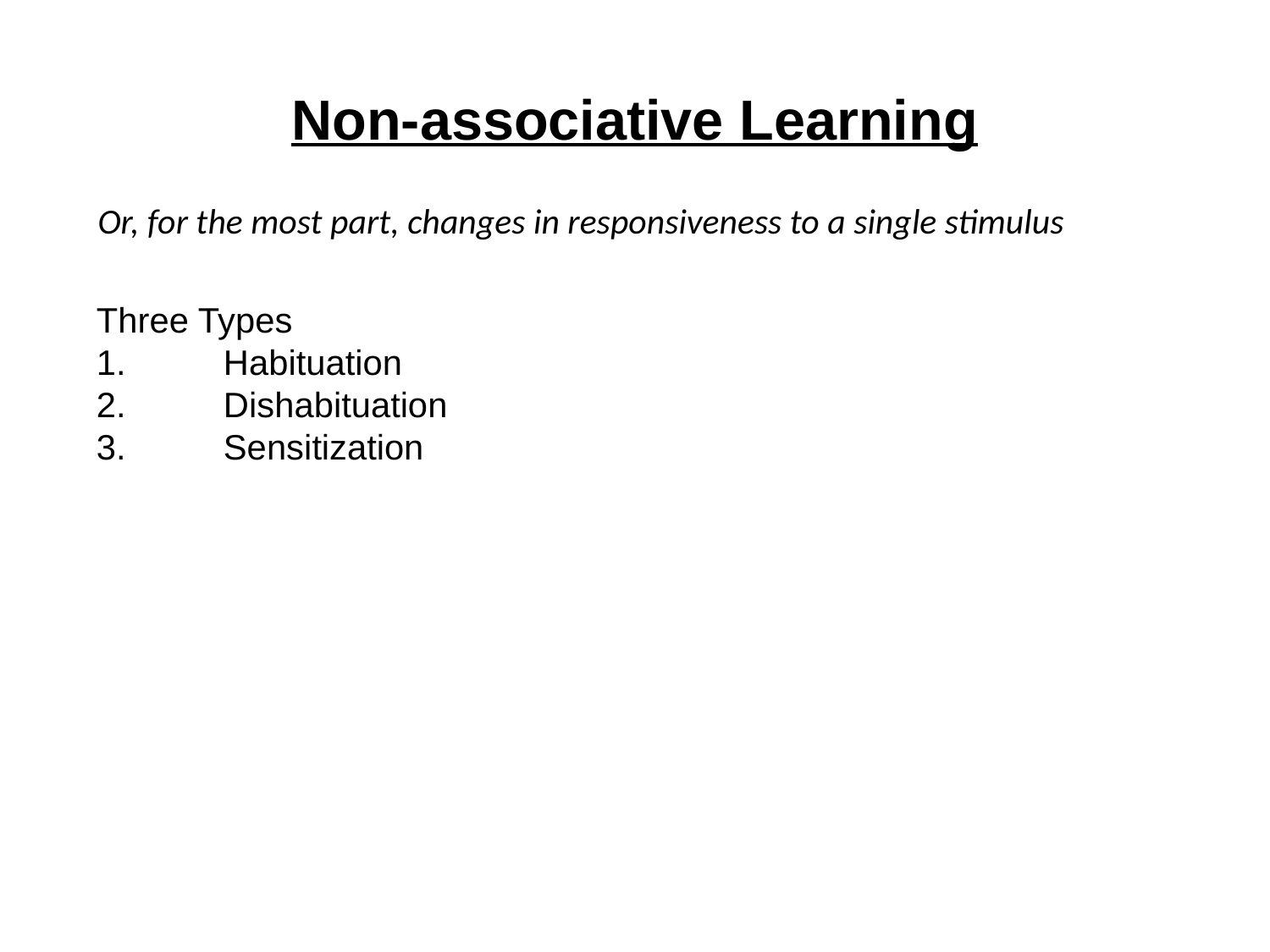

# Non-associative Learning
Or, for the most part, changes in responsiveness to a single stimulus
Three Types
1.	Habituation
2.	Dishabituation
3.	Sensitization